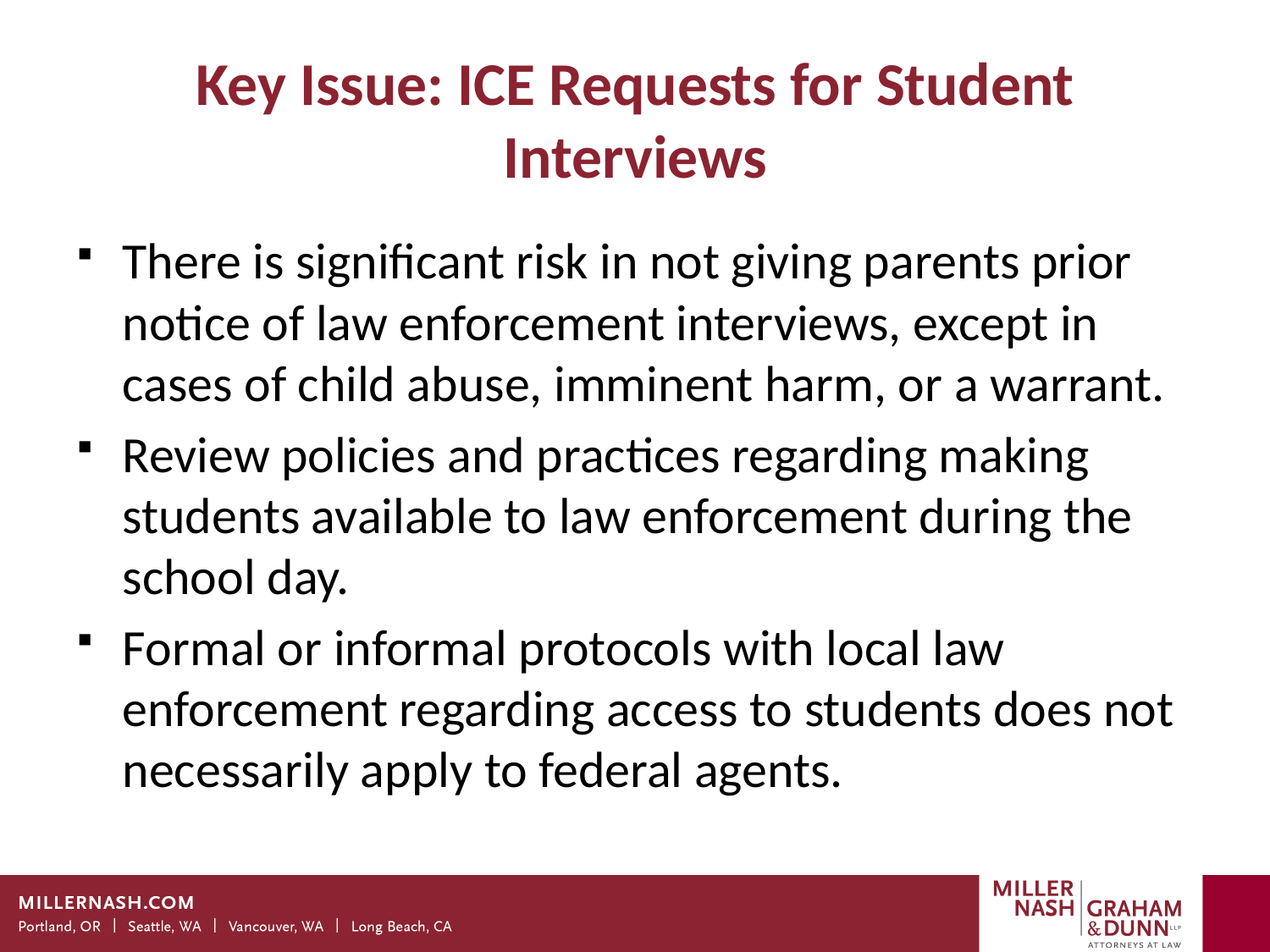

# Key Issue: ICE Requests for Student Interviews
There is significant risk in not giving parents prior notice of law enforcement interviews, except in cases of child abuse, imminent harm, or a warrant.
Review policies and practices regarding making students available to law enforcement during the school day.
Formal or informal protocols with local law enforcement regarding access to students does not necessarily apply to federal agents.